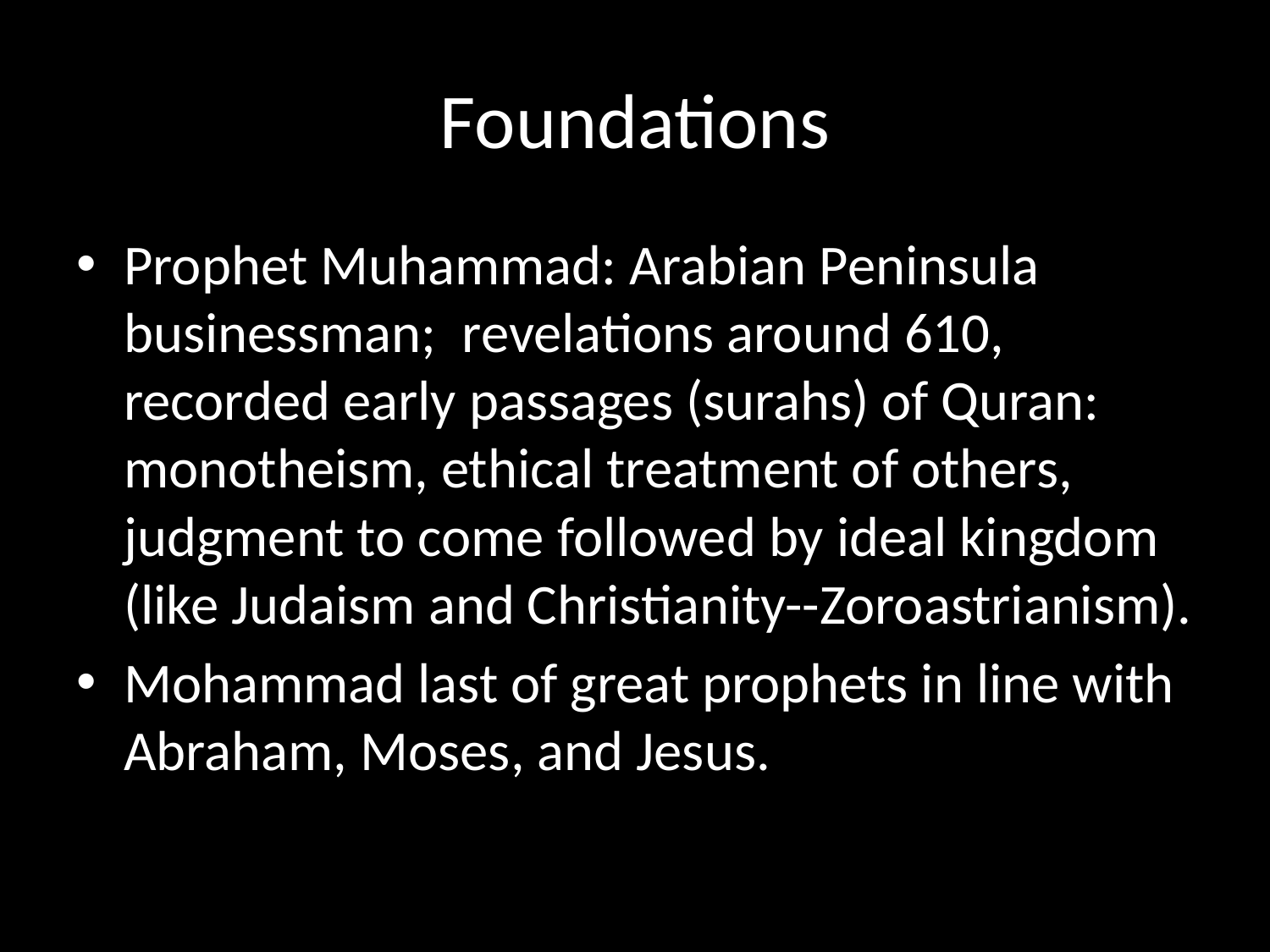

# Foundations
Prophet Muhammad: Arabian Peninsula businessman;  revelations around 610, recorded early passages (surahs) of Quran:  monotheism, ethical treatment of others, judgment to come followed by ideal kingdom (like Judaism and Christianity--Zoroastrianism).
Mohammad last of great prophets in line with Abraham, Moses, and Jesus.